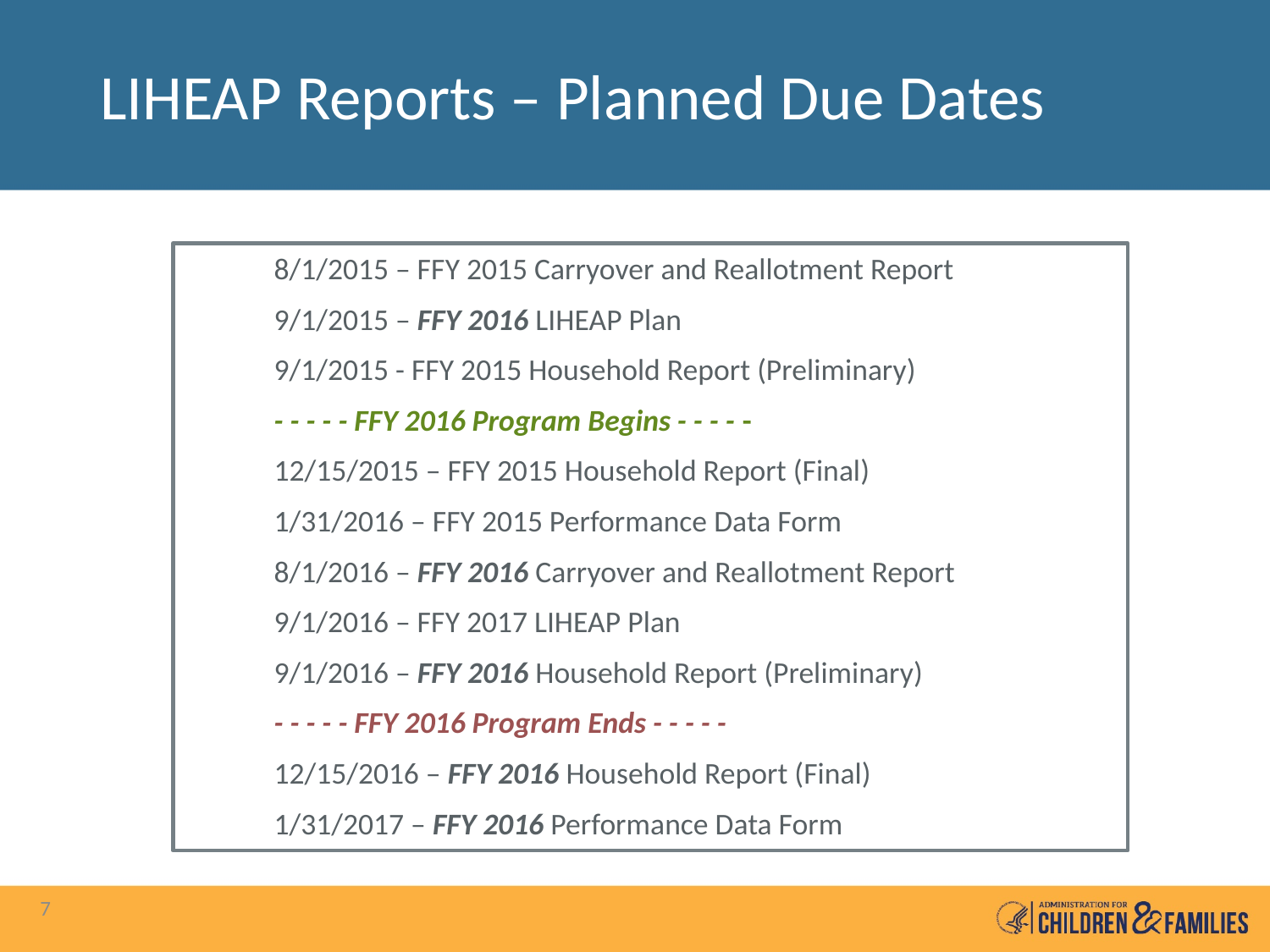

# LIHEAP Reports – Planned Due Dates
8/1/2015 – FFY 2015 Carryover and Reallotment Report
9/1/2015 – FFY 2016 LIHEAP Plan
9/1/2015 - FFY 2015 Household Report (Preliminary)
- - - - - FFY 2016 Program Begins - - - - -
12/15/2015 – FFY 2015 Household Report (Final)
1/31/2016 – FFY 2015 Performance Data Form
8/1/2016 – FFY 2016 Carryover and Reallotment Report
9/1/2016 – FFY 2017 LIHEAP Plan
9/1/2016 – FFY 2016 Household Report (Preliminary)
- - - - - FFY 2016 Program Ends - - - - -
12/15/2016 – FFY 2016 Household Report (Final)
1/31/2017 – FFY 2016 Performance Data Form
7